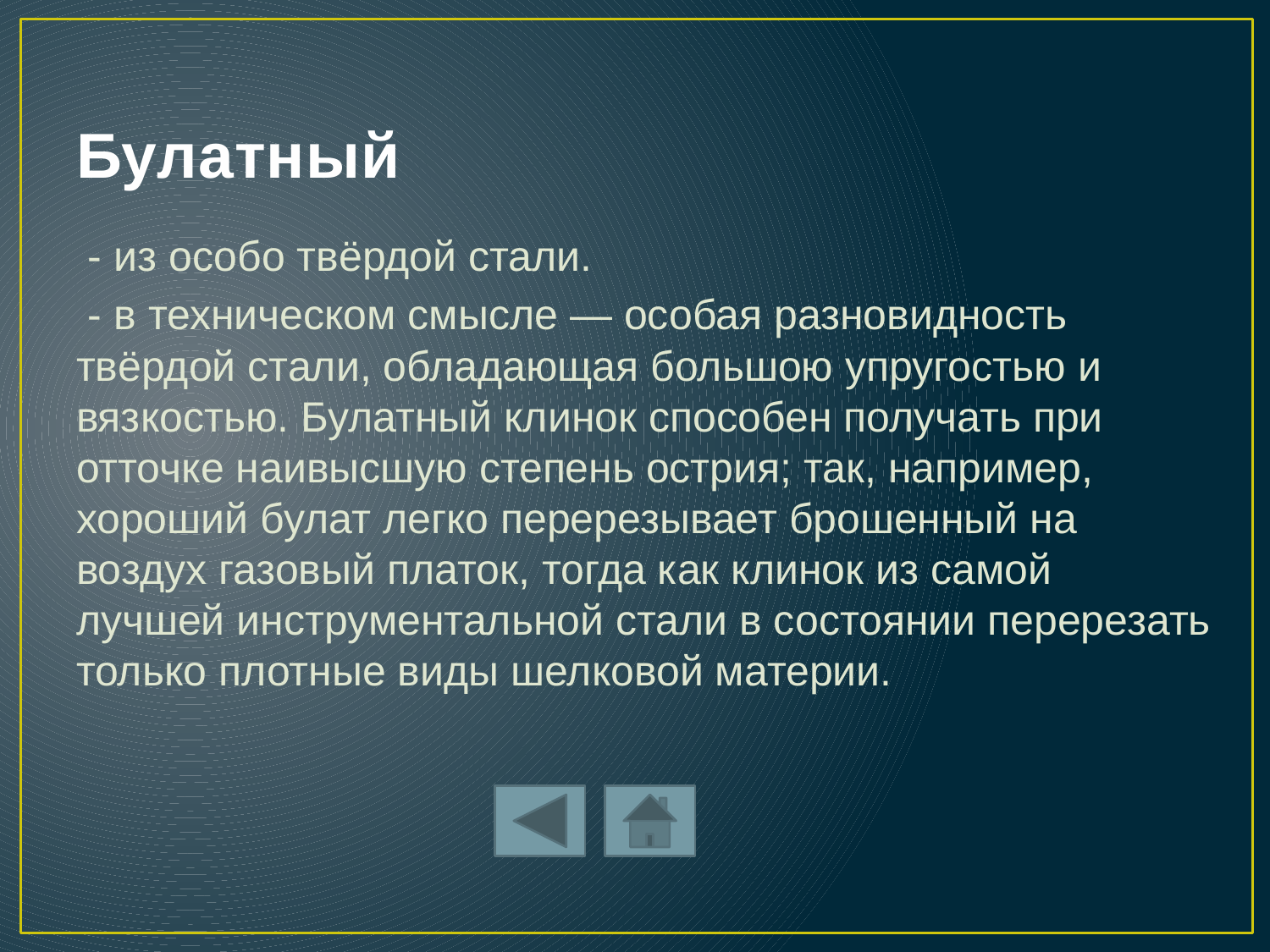

# Булатный
 - из особо твёрдой стали.
 - в техническом смысле — особая разновидность твёрдой стали, обладающая большою упругостью и вязкостью. Булатный клинок способен получать при отточке наивысшую степень острия; так, например, хороший булат легко перерезывает брошенный на воздух газовый платок, тогда как клинок из самой лучшей инструментальной стали в состоянии перерезать только плотные виды шелковой материи.